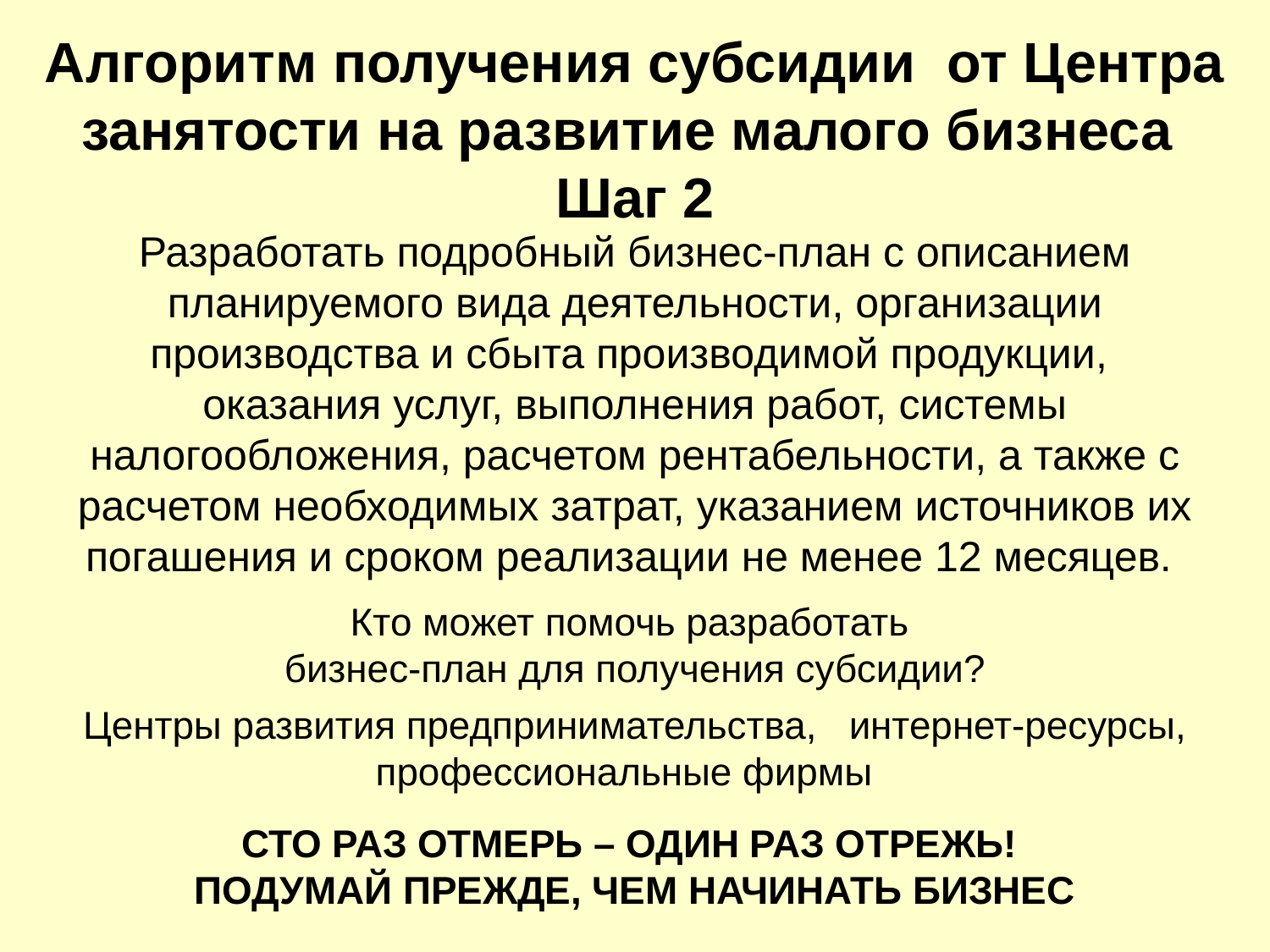

Алгоритм получения субсидии  от Центра занятости на развитие малого бизнеса
Шаг 2
Разработать подробный бизнес-план с описанием планируемого вида деятельности, организации производства и сбыта производимой продукции,
оказания услуг, выполнения работ, системы налогообложения, расчетом рентабельности, а также с расчетом необходимых затрат, указанием источников их погашения и сроком реализации не менее 12 месяцев.

Кто может помочь разработать
бизнес-план для получения субсидии?
 Центры развития предпринимательства,   интернет-ресурсы,
профессиональные фирмы

СТО РАЗ ОТМЕРЬ – ОДИН РАЗ ОТРЕЖЬ!
ПОДУМАЙ ПРЕЖДЕ, ЧЕМ НАЧИНАТЬ БИЗНЕС